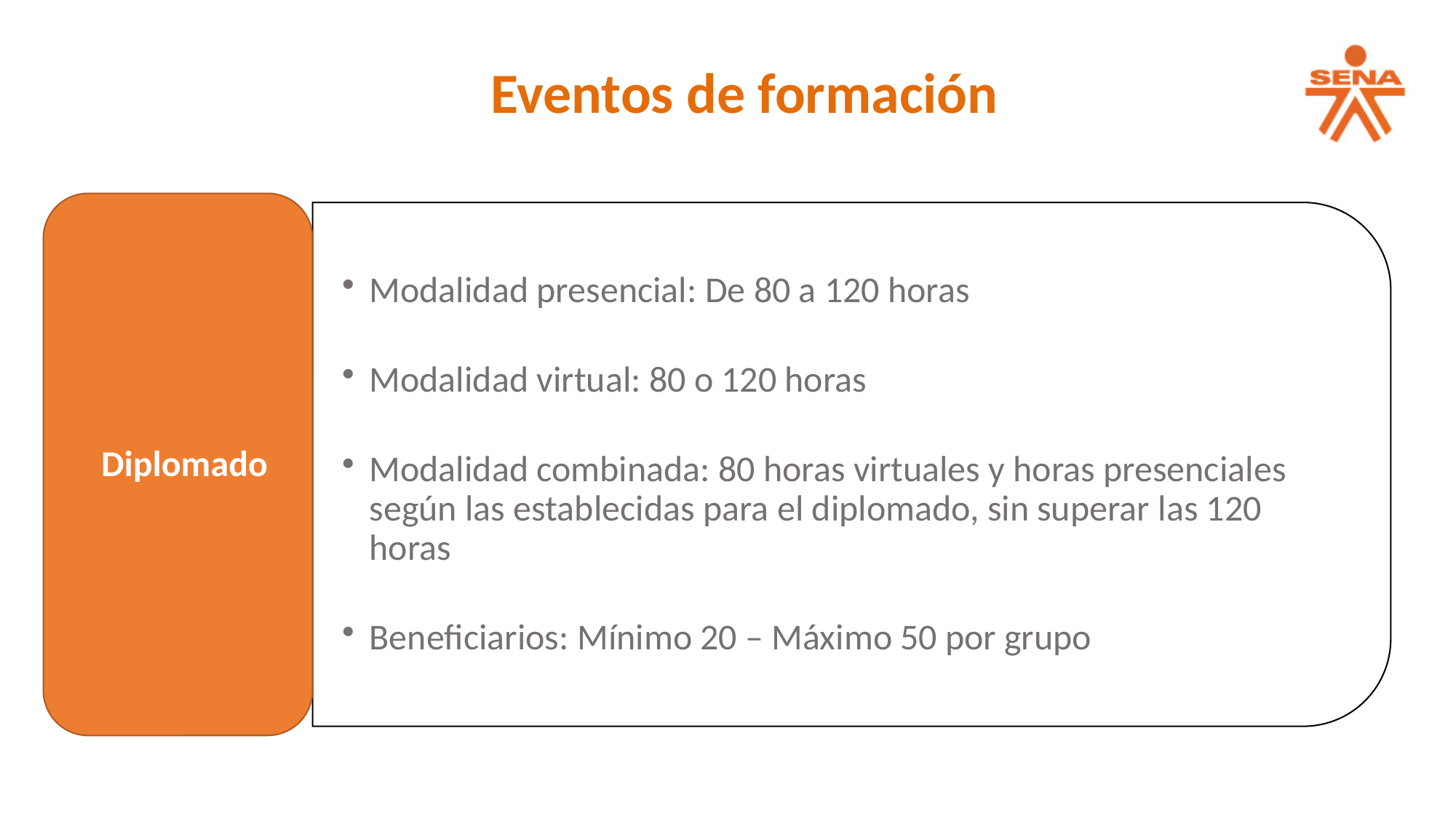

Eventos de formación
Modalidad presencial: De 80 a 120 horas

Modalidad virtual: 80 o 120 horas

Modalidad combinada: 80 horas virtuales y horas presenciales según las establecidas para el diplomado, sin superar las 120 horas

Beneficiarios: Mínimo 20 – Máximo 50 por grupo
Diplomado